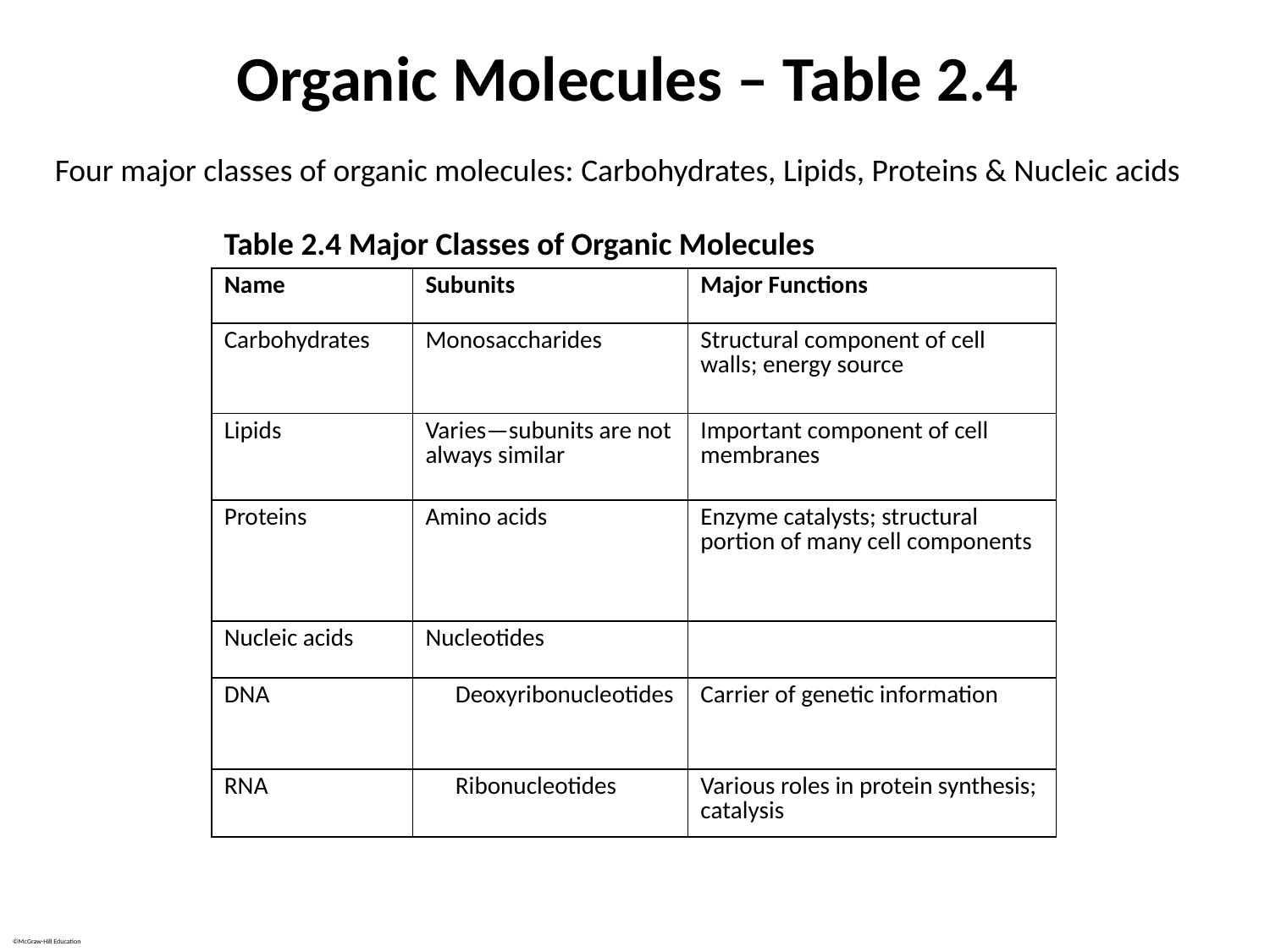

# Organic Molecules – Table 2.4
Four major classes of organic molecules: Carbohydrates, Lipids, Proteins & Nucleic acids
Table 2.4 Major Classes of Organic Molecules
| Name | Subunits | Major Functions |
| --- | --- | --- |
| Carbohydrates | Monosaccharides | Structural component of cell walls; energy source |
| Lipids | Varies—subunits are not always similar | Important component of cell membranes |
| Proteins | Amino acids | Enzyme catalysts; structural portion of many cell components |
| Nucleic acids | Nucleotides |  |
| DNA | Deoxyribonucleotides | Carrier of genetic information |
| RNA | Ribonucleotides | Various roles in protein synthesis; catalysis |